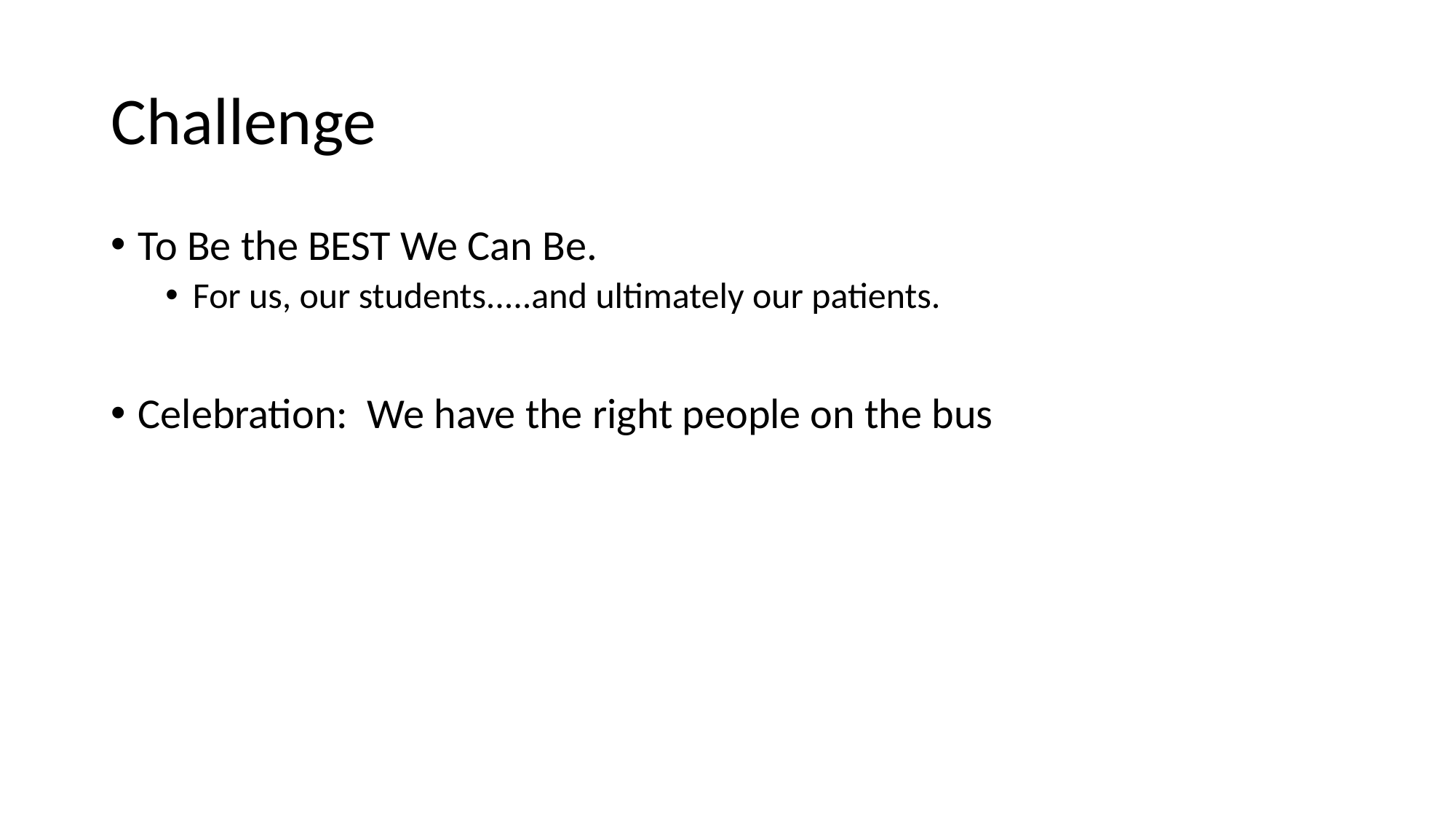

# Challenge
To Be the BEST We Can Be.
For us, our students.....and ultimately our patients.

Celebration:  We have the right people on the bus